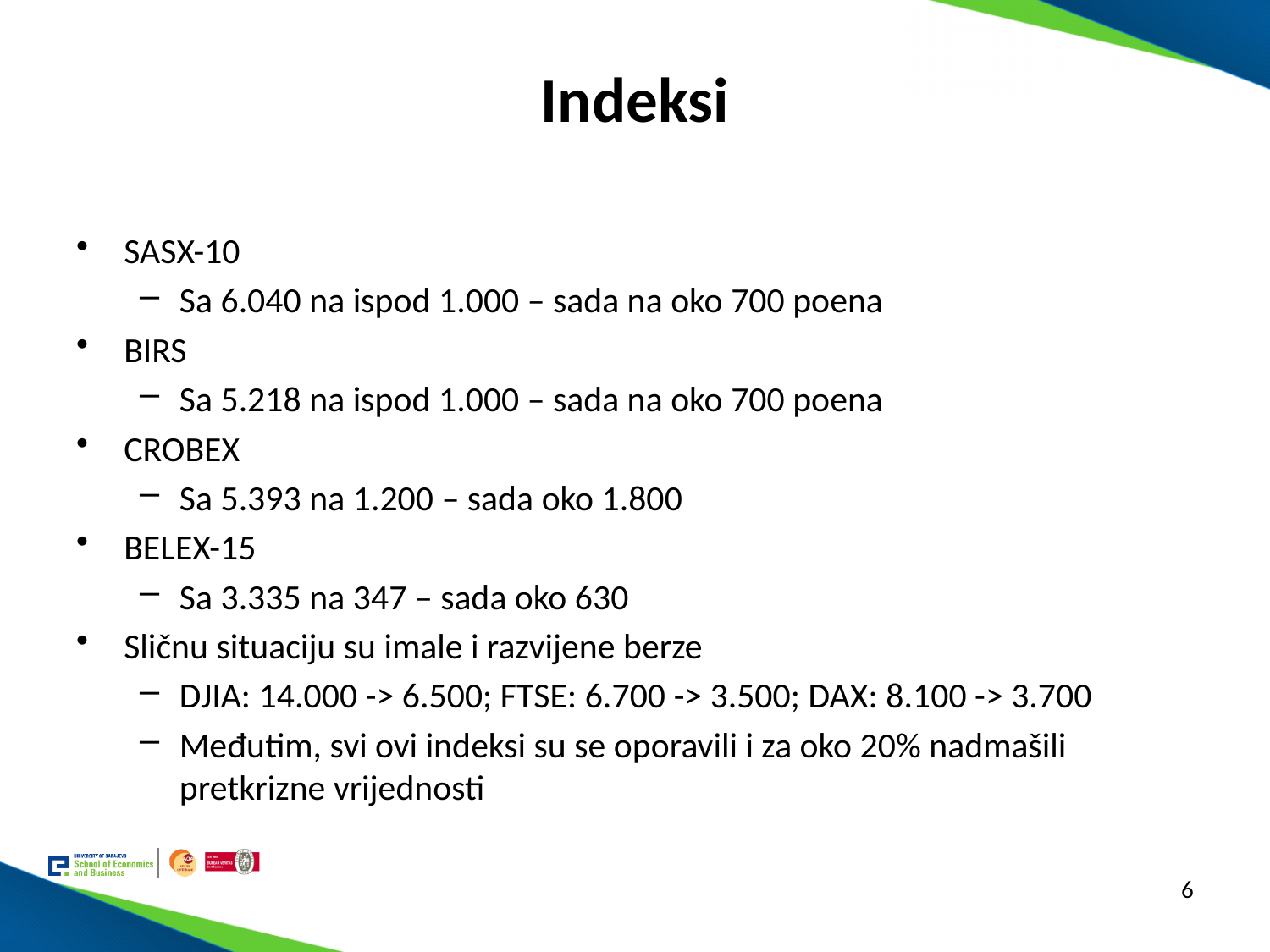

# Indeksi
SASX-10
Sa 6.040 na ispod 1.000 – sada na oko 700 poena
BIRS
Sa 5.218 na ispod 1.000 – sada na oko 700 poena
CROBEX
Sa 5.393 na 1.200 – sada oko 1.800
BELEX-15
Sa 3.335 na 347 – sada oko 630
Sličnu situaciju su imale i razvijene berze
DJIA: 14.000 -> 6.500; FTSE: 6.700 -> 3.500; DAX: 8.100 -> 3.700
Međutim, svi ovi indeksi su se oporavili i za oko 20% nadmašili pretkrizne vrijednosti
6